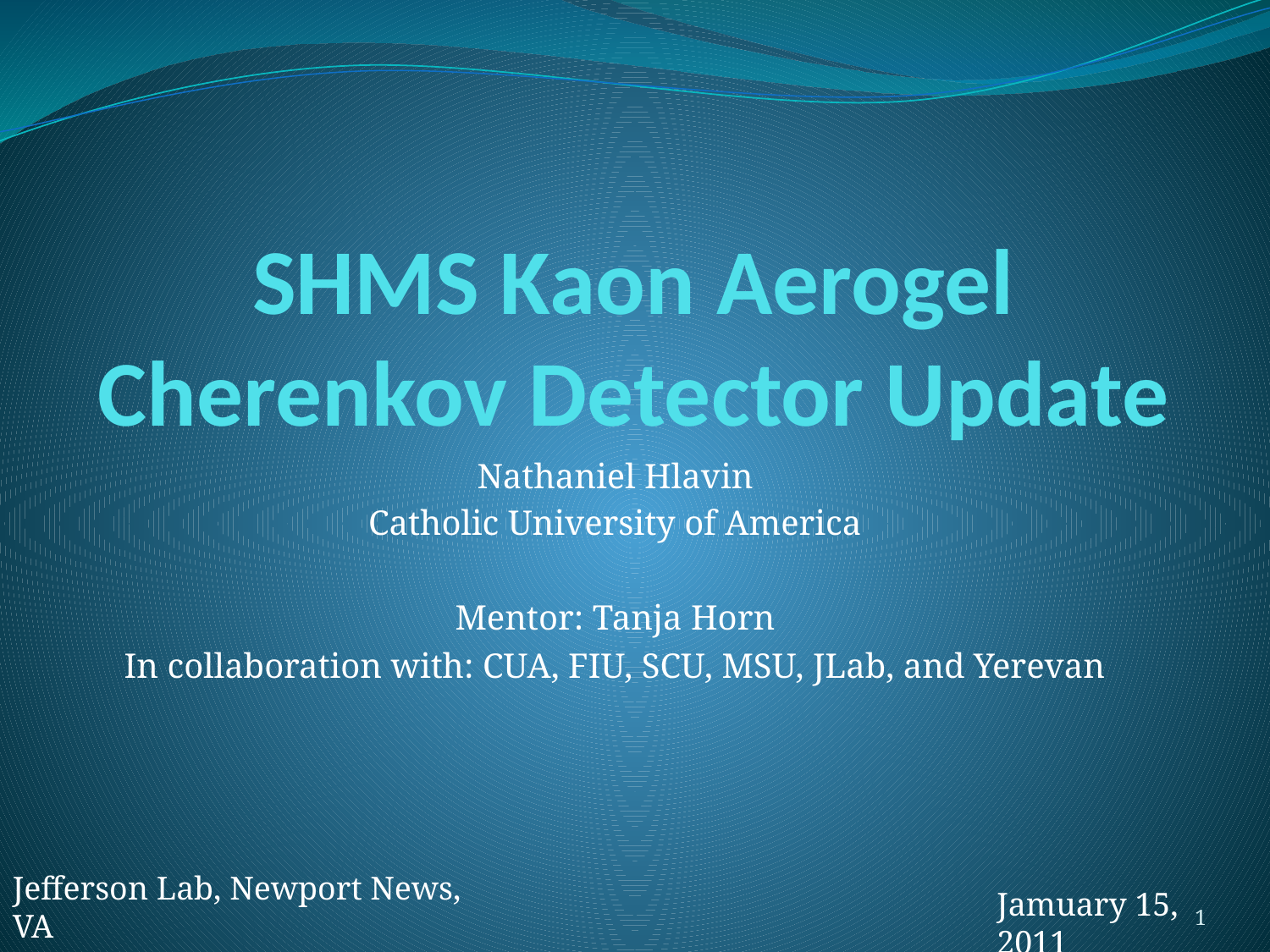

# SHMS Kaon Aerogel Cherenkov Detector Update
Nathaniel Hlavin
Catholic University of America

Mentor: Tanja Horn
In collaboration with: CUA, FIU, SCU, MSU, JLab, and Yerevan
Jefferson Lab, Newport News, VA
Jamuary 15, 2011
1